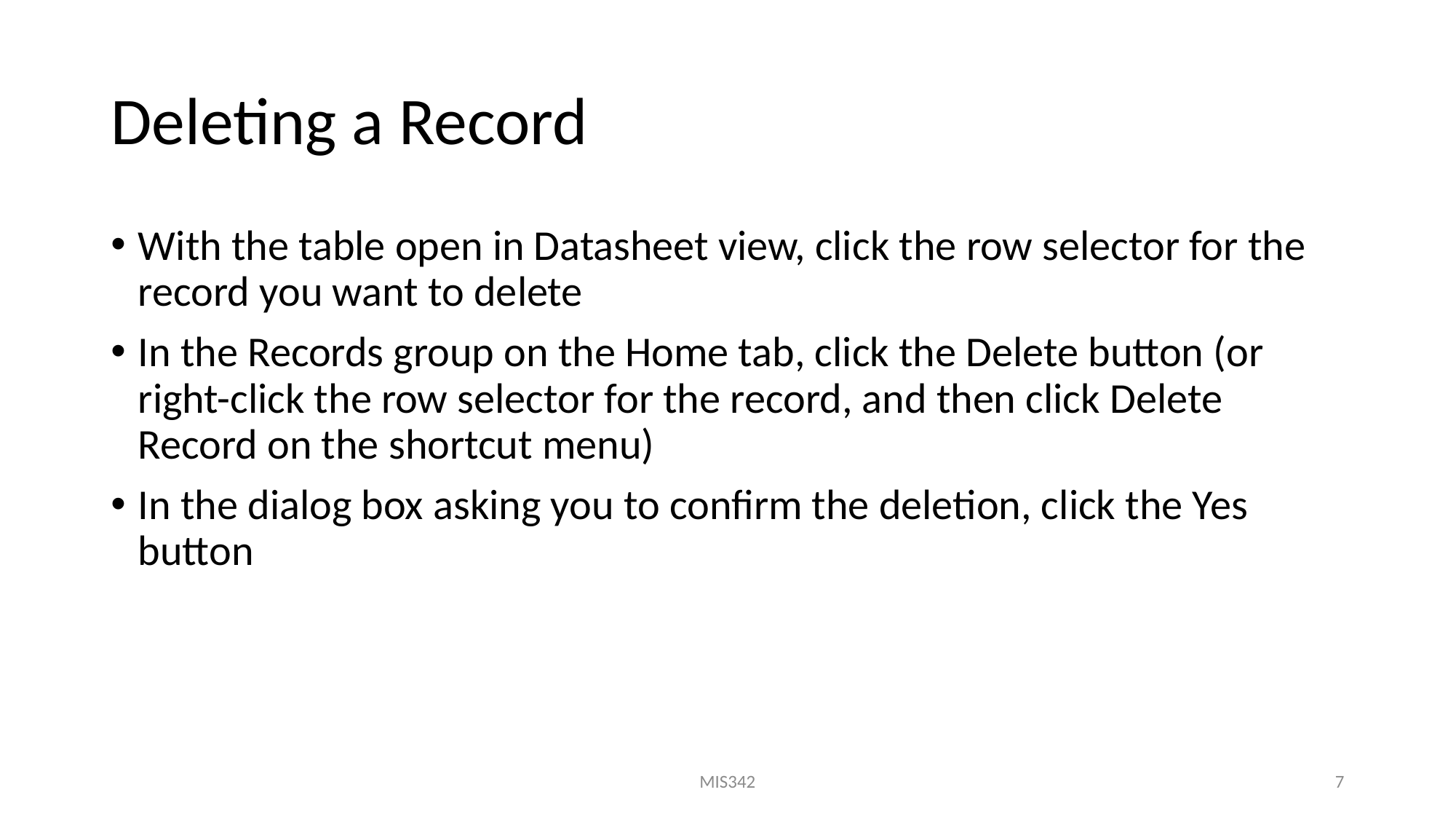

# Deleting a Record
With the table open in Datasheet view, click the row selector for the record you want to delete
In the Records group on the Home tab, click the Delete button (or right-click the row selector for the record, and then click Delete Record on the shortcut menu)
In the dialog box asking you to confirm the deletion, click the Yes button
MIS342
7